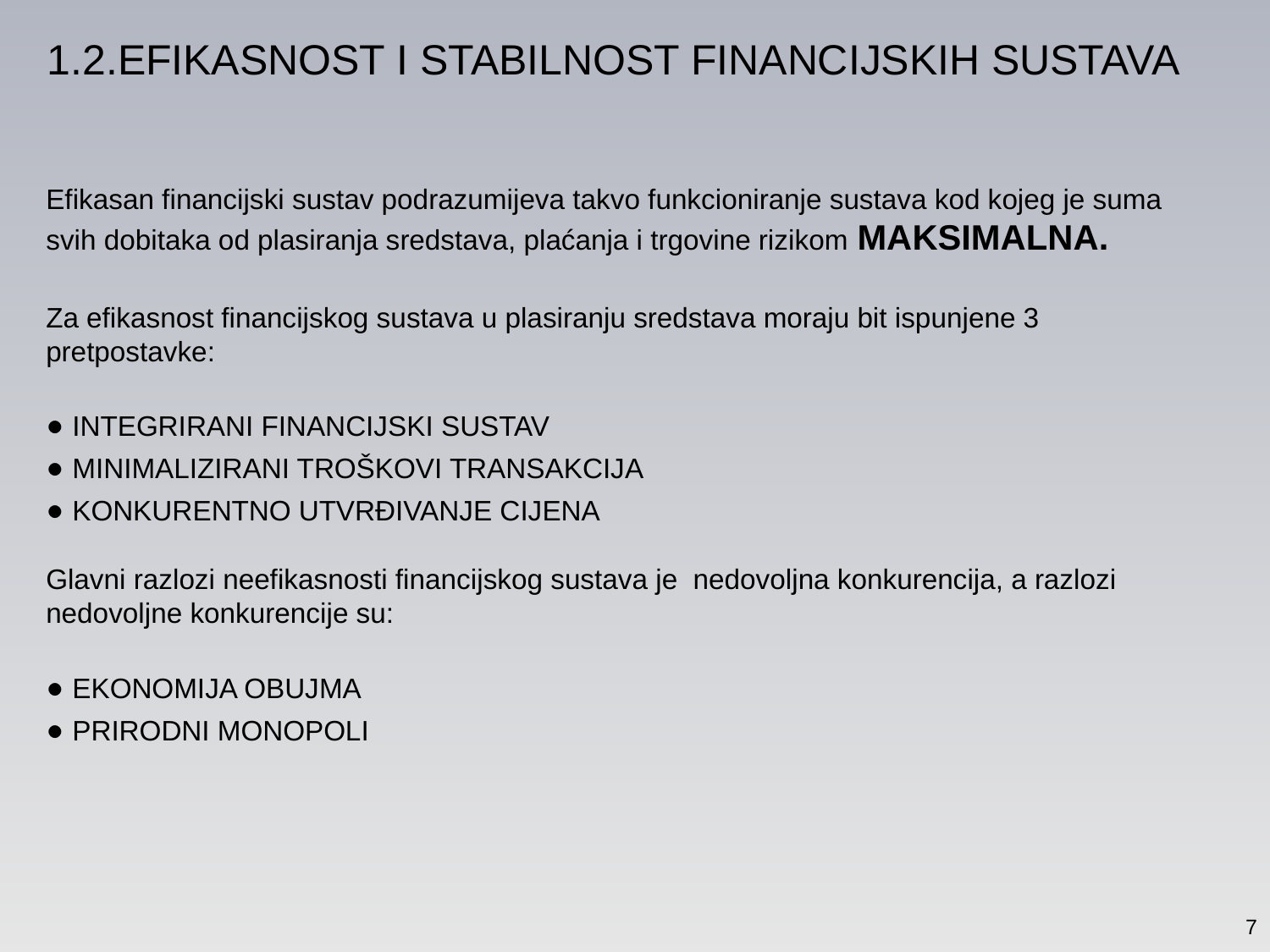

1.2.EFIKASNOST I STABILNOST FINANCIJSKIH SUSTAVA

Efikasan financijski sustav podrazumijeva takvo funkcioniranje sustava kod kojeg je suma svih dobitaka od plasiranja sredstava, plaćanja i trgovine rizikom MAKSIMALNA.

Za efikasnost financijskog sustava u plasiranju sredstava moraju bit ispunjene 3 pretpostavke:

• INTEGRIRANI FINANCIJSKI SUSTAV
• MINIMALIZIRANI TROŠKOVI TRANSAKCIJA
• KONKURENTNO UTVRĐIVANJE CIJENA

Glavni razlozi neefikasnosti financijskog sustava je  nedovoljna konkurencija, a razlozi nedovoljne konkurencije su:

• EKONOMIJA OBUJMA
• PRIRODNI MONOPOLI
7